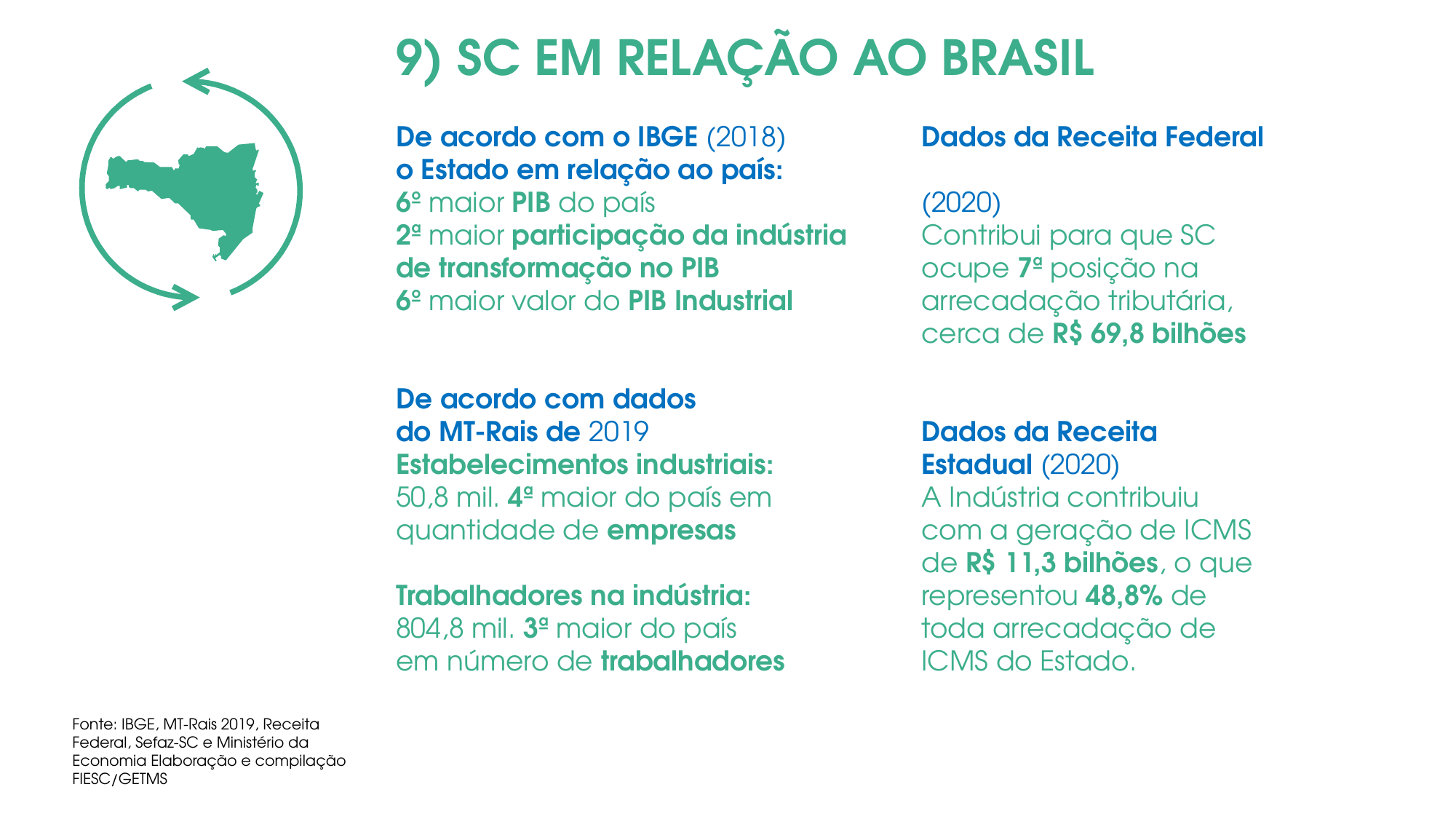

9) SC EM RELAÇÃO AO BRASIL

De acordo com o IBGE (2018)
o Estado em relação ao país:
6º maior PIB do país
2ª maior participação da indústria de transformação no PIB
6º maior valor do PIB Industrial

De acordo com dados
do MT-Rais de 2019
Estabelecimentos industriais:
50,8 mil. 4ª maior do país em
quantidade de empresas

Trabalhadores na indústria:
804,8 mil. 3ª maior do país
em número de trabalhadores

Dados da Receita Federal
(2020)
Contribui para que SC ocupe 7ª posição na arrecadação tributária, cerca de R$ 69,8 bilhões

Dados da Receita Estadual (2020)
A Indústria contribuiu com a geração de ICMS de R$ 11,3 bilhões, o que representou 48,8% de toda arrecadação de ICMS do Estado.

Fonte: IBGE, MT-Rais 2019, Receita Federal, Sefaz-SC e Ministério da Economia Elaboração e compilação FIESC/GETMS
I